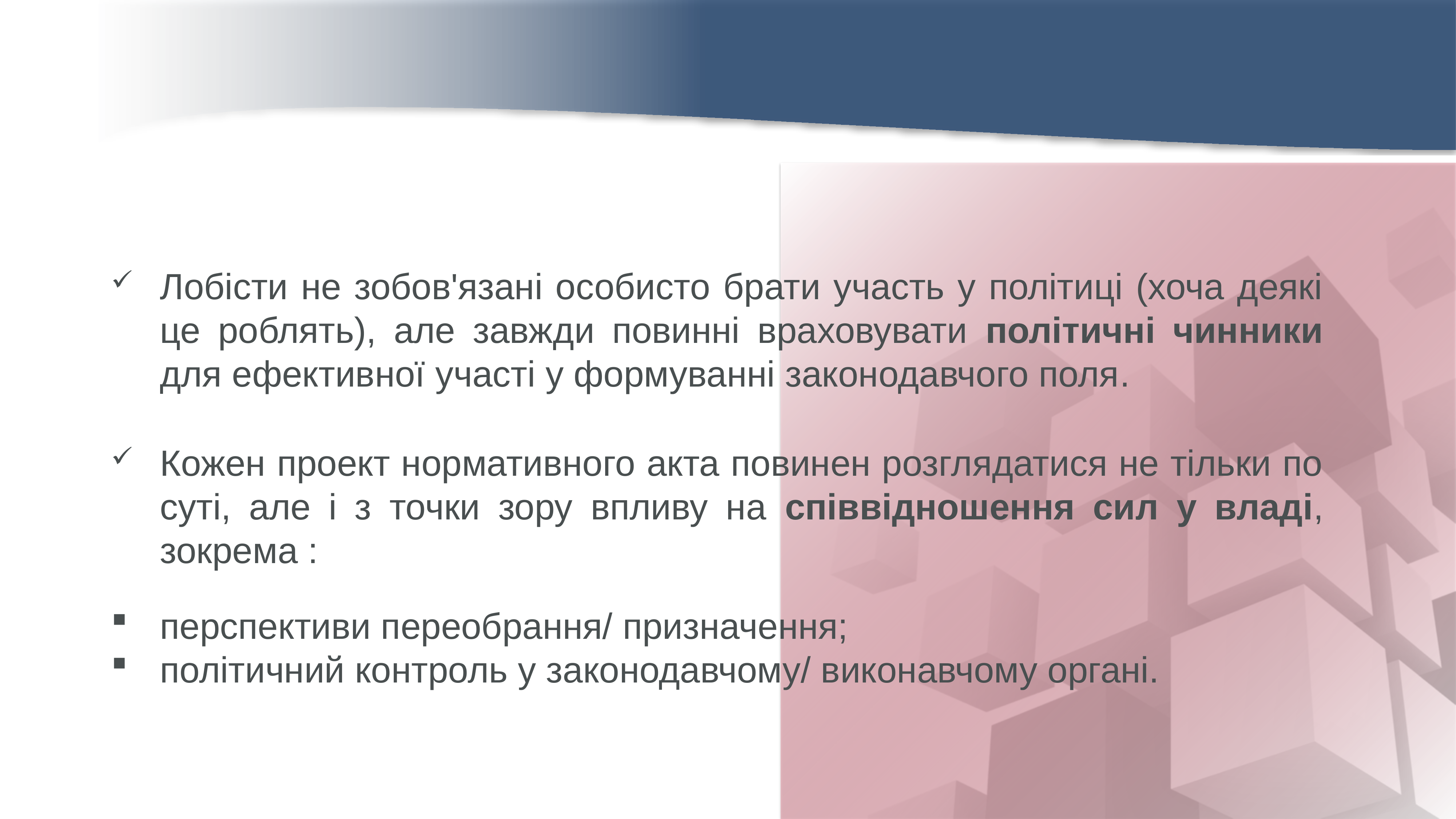

Лобісти не зобов'язані особисто брати участь у політиці (хоча деякі це роблять), але завжди повинні враховувати політичні чинники для ефективної участі у формуванні законодавчого поля.
Кожен проект нормативного акта повинен розглядатися не тільки по суті, але і з точки зору впливу на співвідношення сил у владі, зокрема :
перспективи переобрання/ призначення;
політичний контроль у законодавчому/ виконавчому органі.